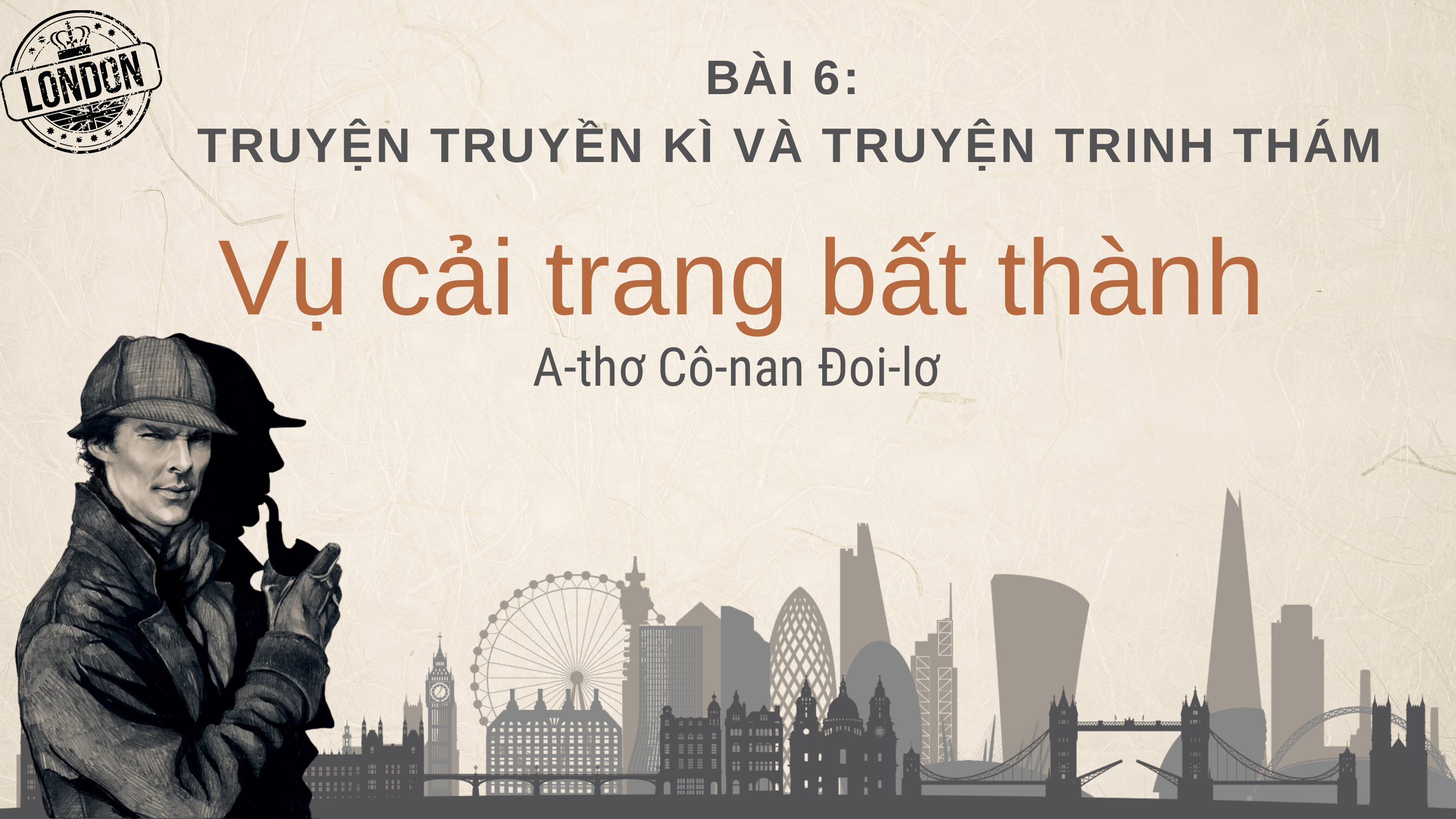

BÀI 6:
TRUYỆN TRUYỀN KÌ VÀ TRUYỆN TRINH THÁM
Vụ cải trang bất thành

A-thơ Cô-nan Đoi-lơ